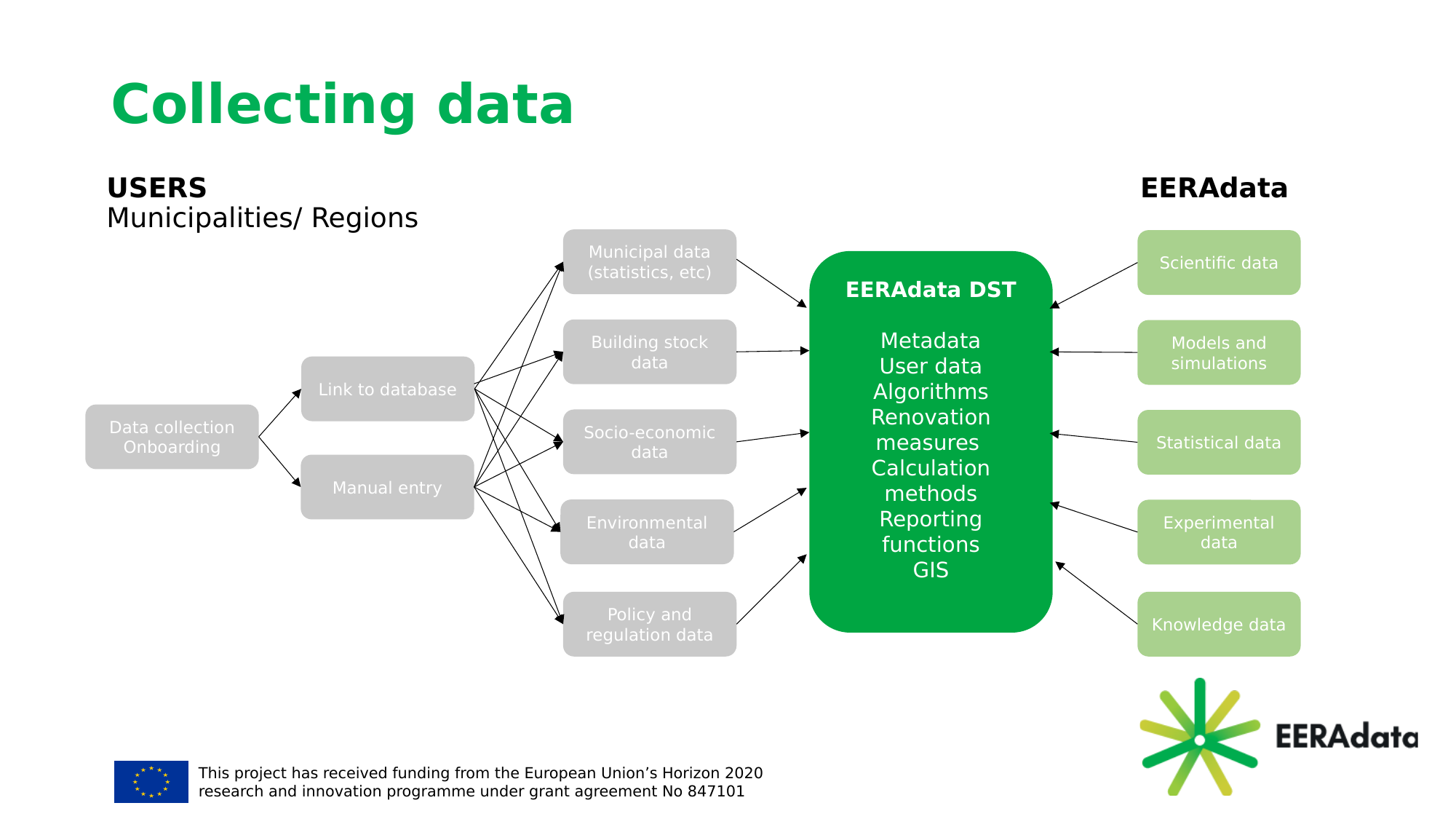

# Collecting data
USERS							      	                 EERAdata
Municipalities/ Regions
Municipal data (statistics, etc)
Scientific data
EERAdata DST
Metadata
User data
Algorithms
Renovation measures
Calculation methods
Reporting functions
GIS

Building stock data
Models and simulations
Link to database
Data collection Onboarding
Socio-economic data
Statistical data
Manual entry
Environmental data
Experimental data
Policy and regulation data
Knowledge data